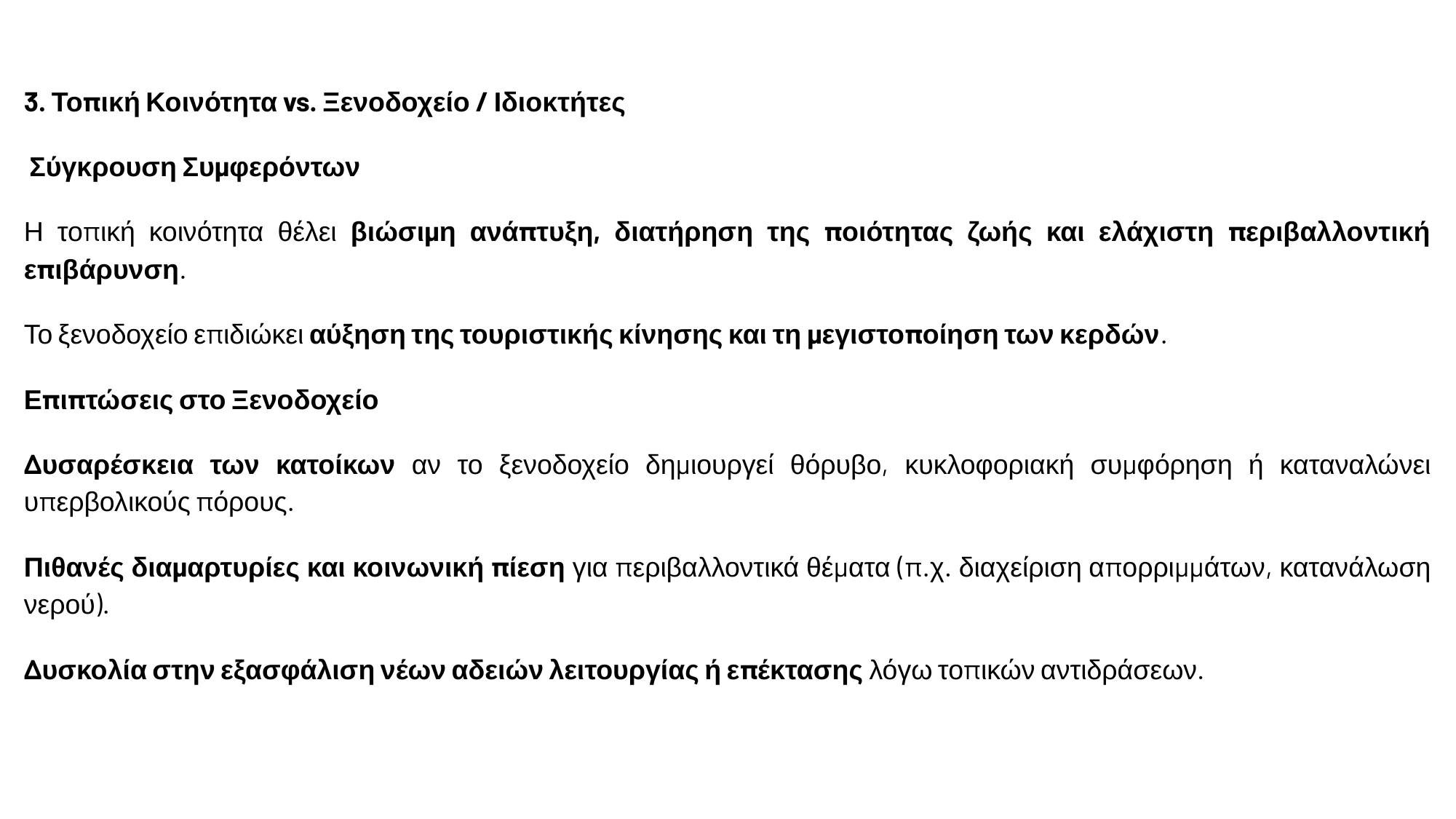

3. Τοπική Κοινότητα vs. Ξενοδοχείο / Ιδιοκτήτες
 Σύγκρουση Συμφερόντων
Η τοπική κοινότητα θέλει βιώσιμη ανάπτυξη, διατήρηση της ποιότητας ζωής και ελάχιστη περιβαλλοντική επιβάρυνση.
Το ξενοδοχείο επιδιώκει αύξηση της τουριστικής κίνησης και τη μεγιστοποίηση των κερδών.
Επιπτώσεις στο Ξενοδοχείο
Δυσαρέσκεια των κατοίκων αν το ξενοδοχείο δημιουργεί θόρυβο, κυκλοφοριακή συμφόρηση ή καταναλώνει υπερβολικούς πόρους.
Πιθανές διαμαρτυρίες και κοινωνική πίεση για περιβαλλοντικά θέματα (π.χ. διαχείριση απορριμμάτων, κατανάλωση νερού).
Δυσκολία στην εξασφάλιση νέων αδειών λειτουργίας ή επέκτασης λόγω τοπικών αντιδράσεων.